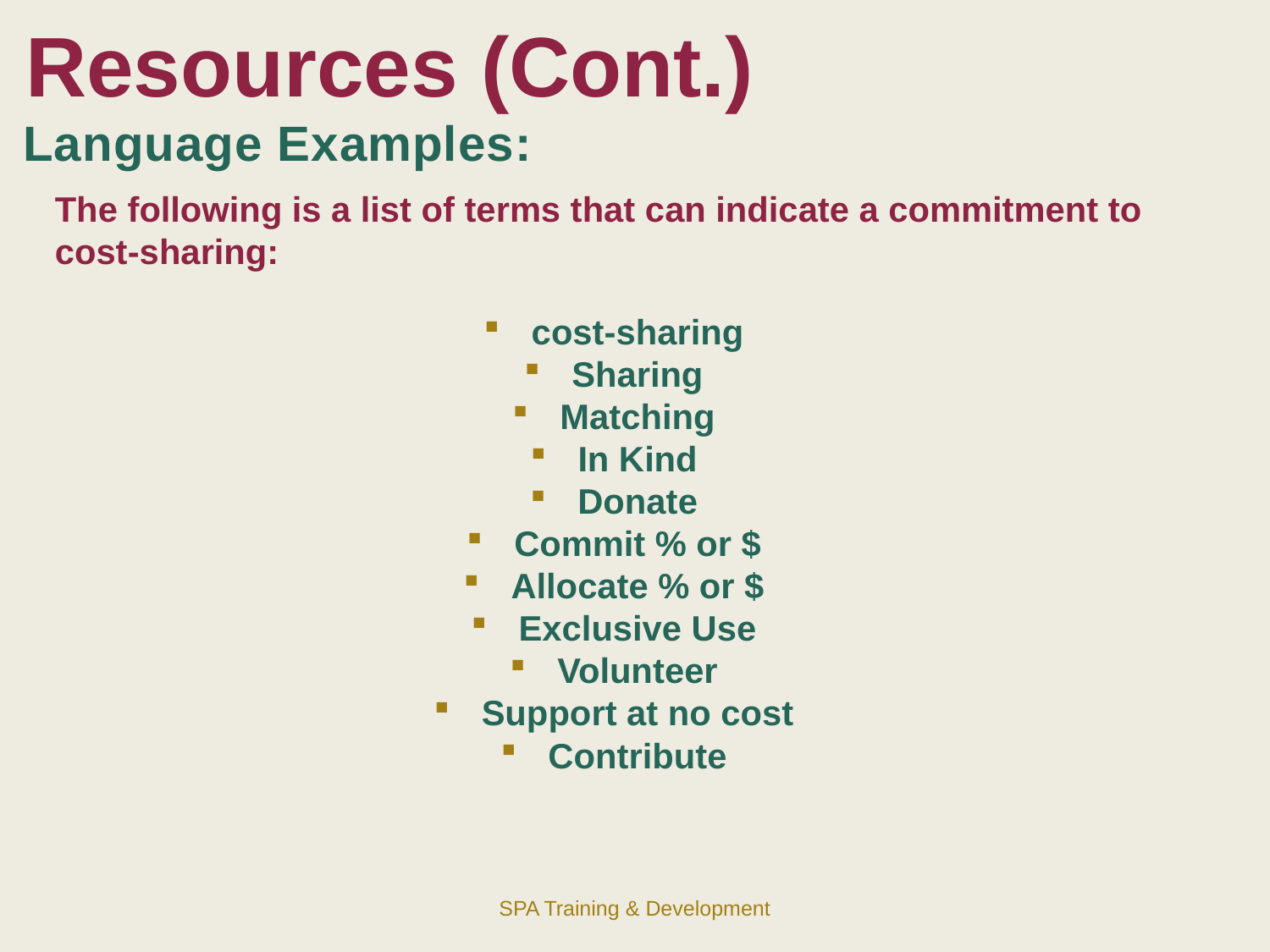

# Resources (Cont.)
Language Examples:
The following is a list of terms that can indicate a commitment to cost-sharing:

cost-sharing
Sharing
Matching
In Kind
Donate
Commit % or $
Allocate % or $
Exclusive Use
Volunteer
Support at no cost
Contribute

SPA Training & Development